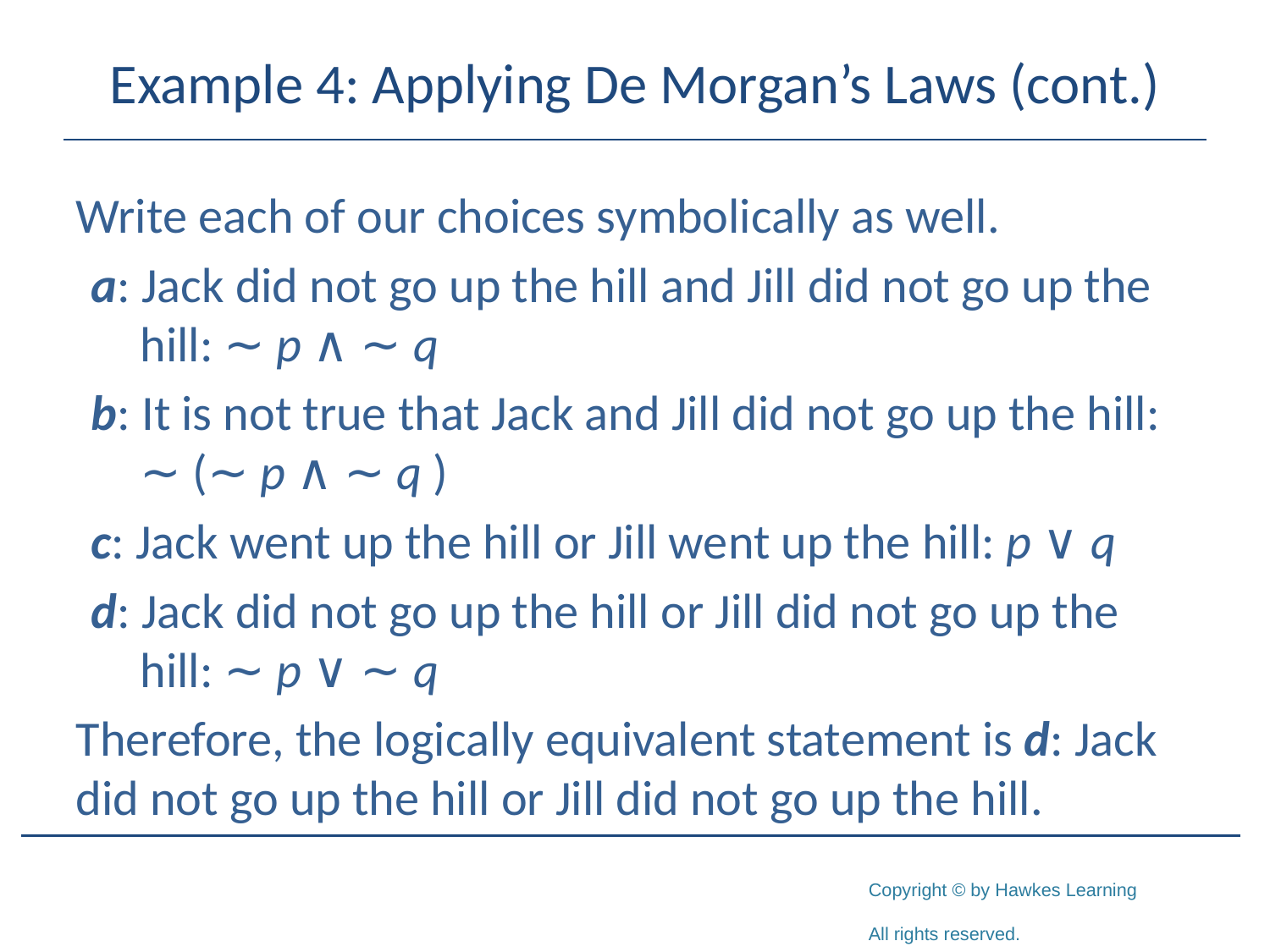

# Example 4: Applying De Morgan’s Laws (cont.)
Write each of our choices symbolically as well.
a: Jack did not go up the hill and Jill did not go up the hill: ∼ p ∧ ∼ q
b: It is not true that Jack and Jill did not go up the hill: ∼ (∼ p ∧ ∼ q )
c: Jack went up the hill or Jill went up the hill: p ∨ q
d: Jack did not go up the hill or Jill did not go up the hill: ∼ p ∨ ∼ q
Therefore, the logically equivalent statement is d: Jack did not go up the hill or Jill did not go up the hill.